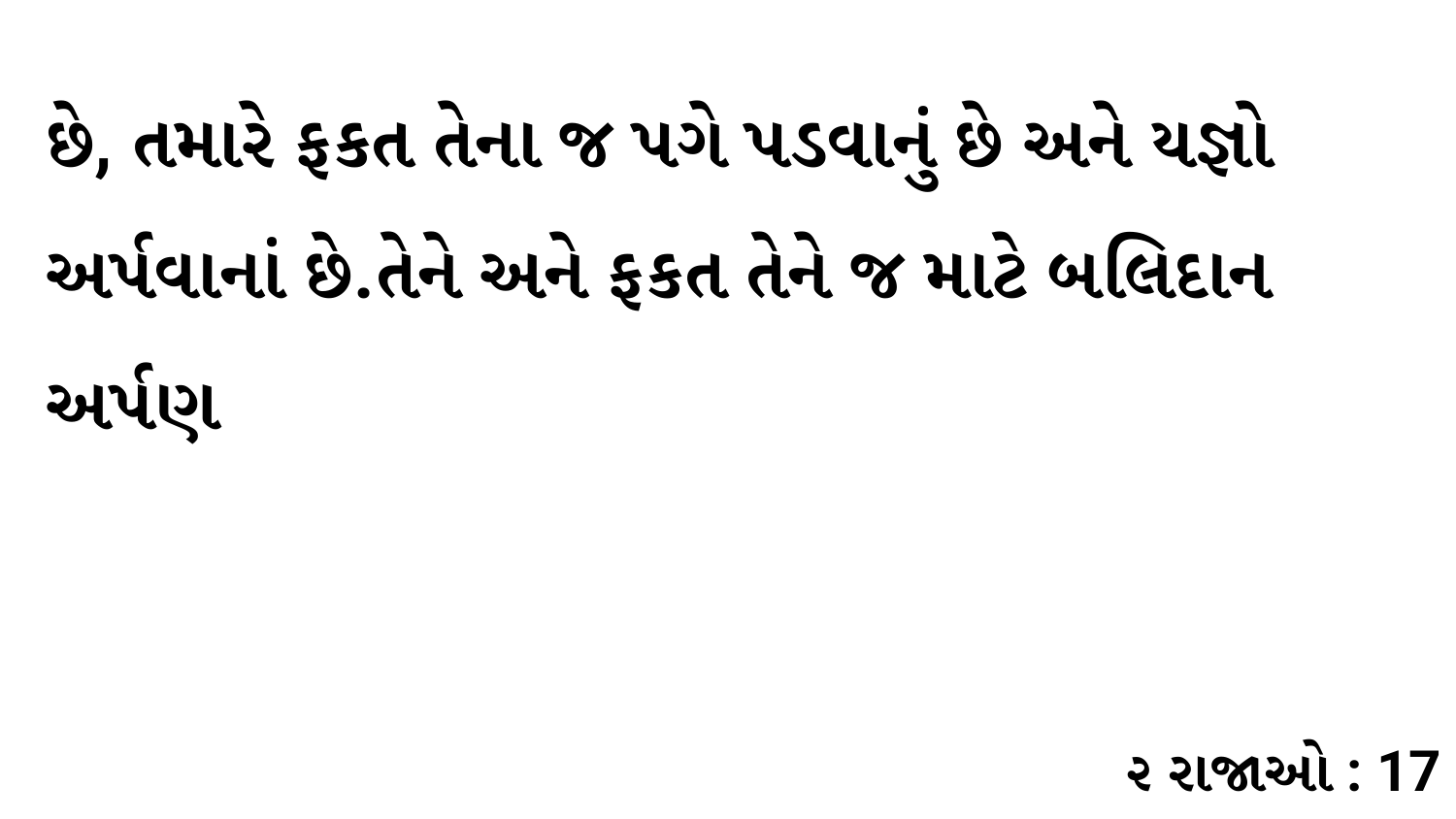

છે, તમારે ફકત તેના જ પગે પડવાનું છે અને યજ્ઞો અર્પવાનાં છે.તેને અને ફકત તેને જ માટે બલિદાન અર્પણ
૨ રાજાઓ : 17